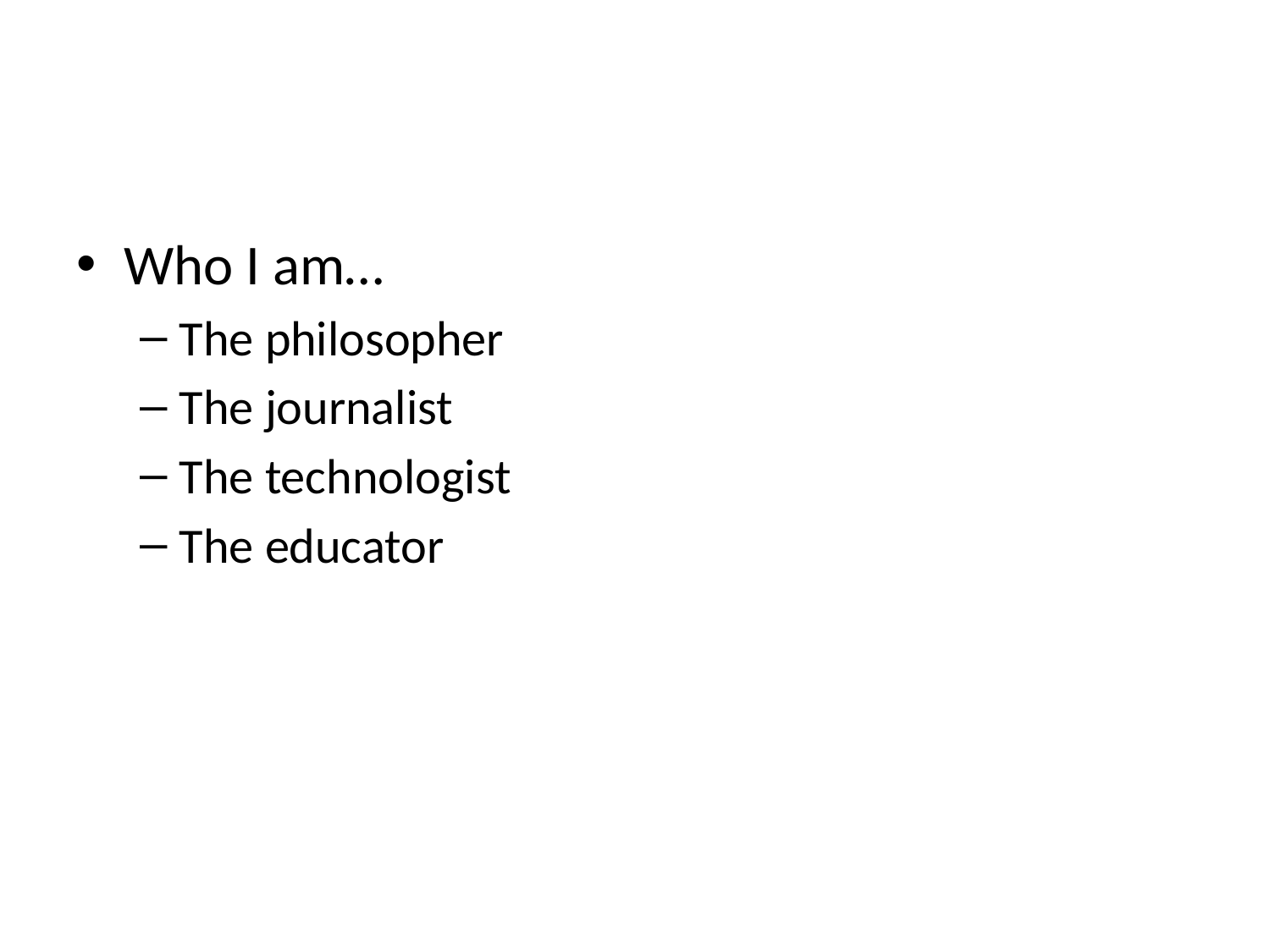

Who I am…
The philosopher
The journalist
The technologist
The educator